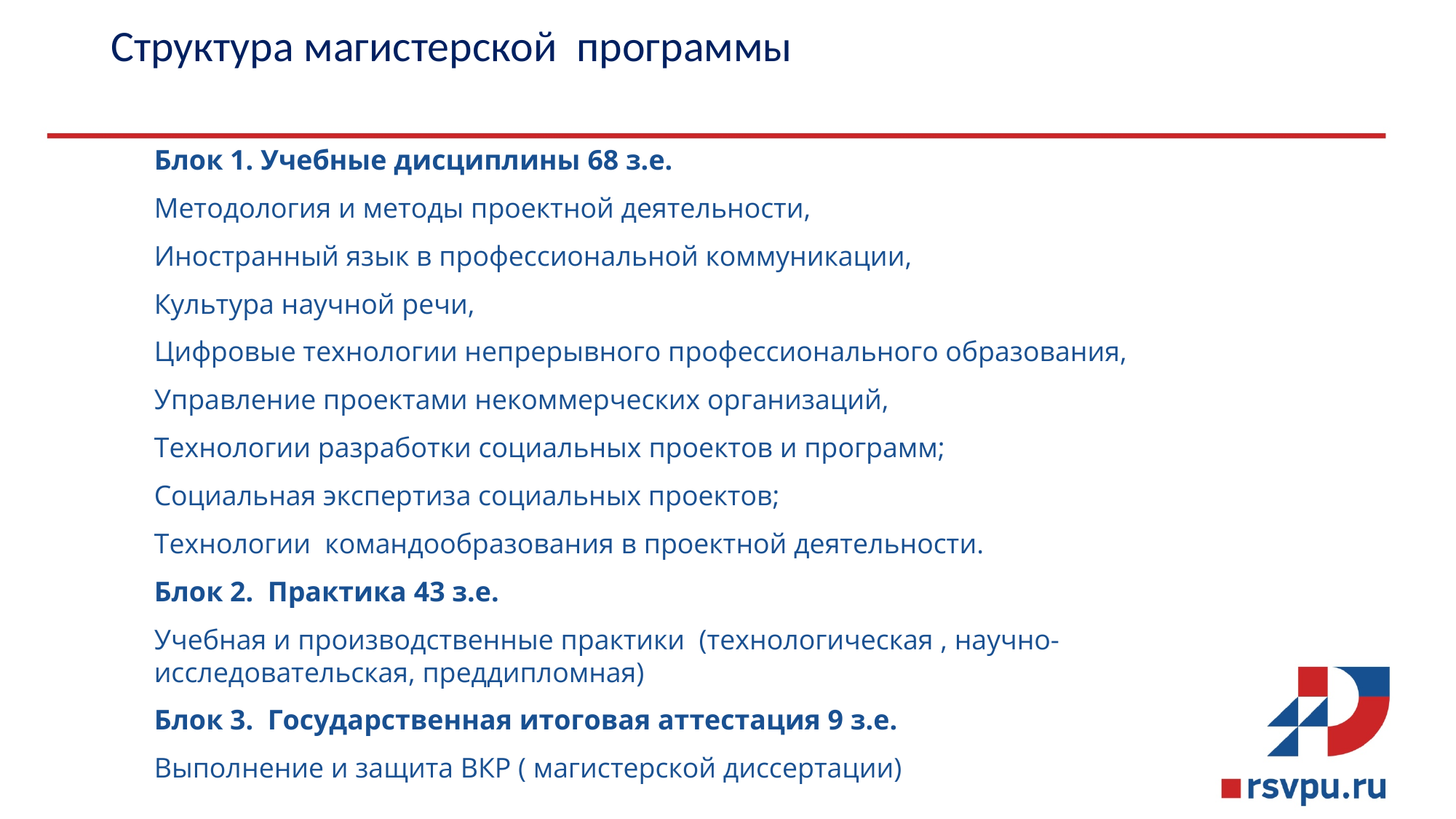

# Структура магистерской  программы
Блок 1. Учебные дисциплины 68 з.е.
Методология и методы проектной деятельности,
Иностранный язык в профессиональной коммуникации,
Культура научной речи,
Цифровые технологии непрерывного профессионального образования,
Управление проектами некоммерческих организаций,
Технологии разработки социальных проектов и программ;
Социальная экспертиза социальных проектов;
Технологии  командообразования в проектной деятельности.
Блок 2.  Практика 43 з.е.
Учебная и производственные практики  (технологическая , научно-исследовательская, преддипломная)
Блок 3.  Государственная итоговая аттестация 9 з.е.
Выполнение и защита ВКР ( магистерской диссертации)